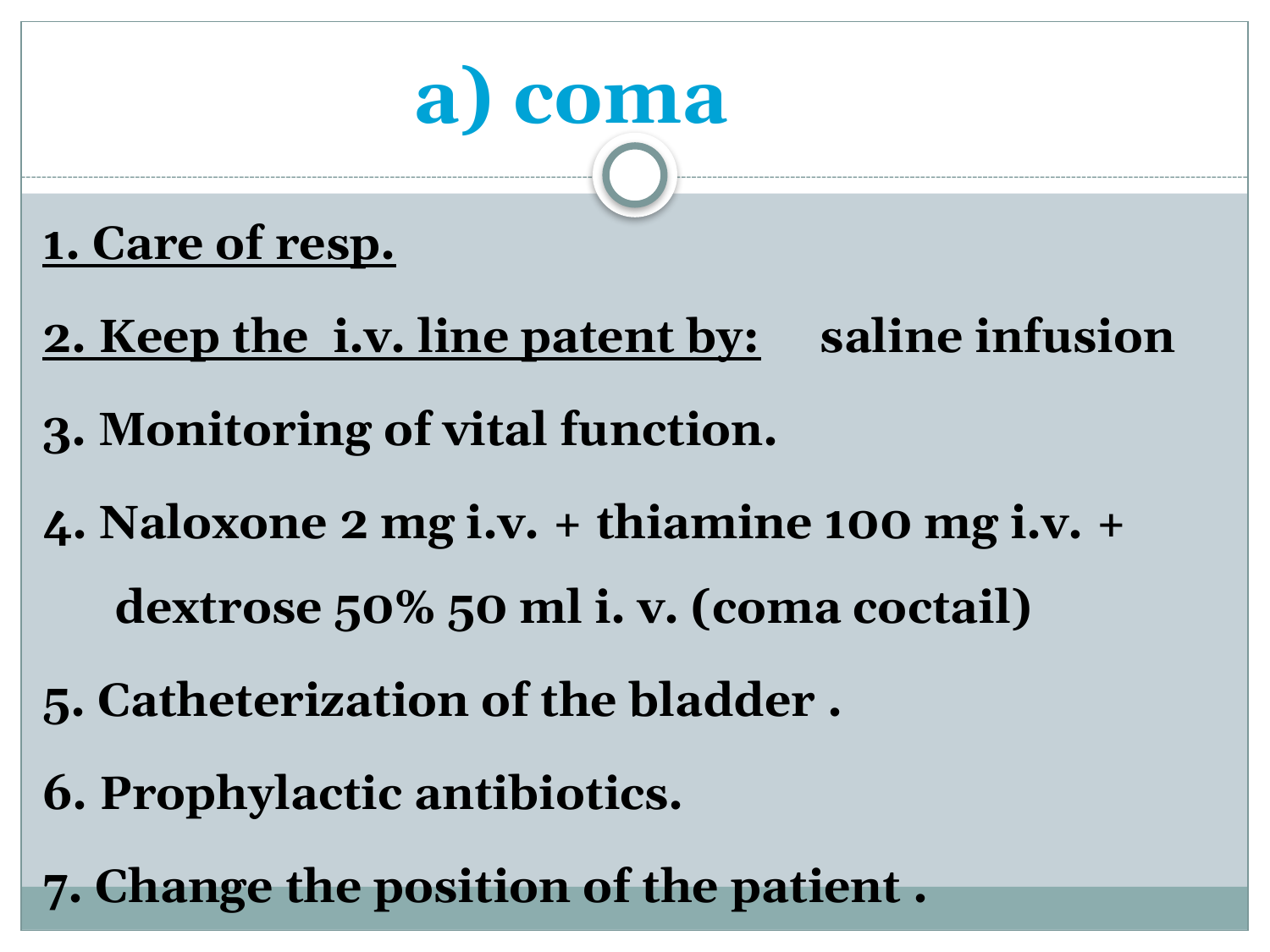

# a) coma
1. Care of resp.
2. Keep the  i.v. line patent by:     saline infusion
3. Monitoring of vital function.
4. Naloxone 2 mg i.v. + thiamine 100 mg i.v. + dextrose 50% 50 ml i. v. (coma coctail)
5. Catheterization of the bladder .
6. Prophylactic antibiotics.
7. Change the position of the patient .